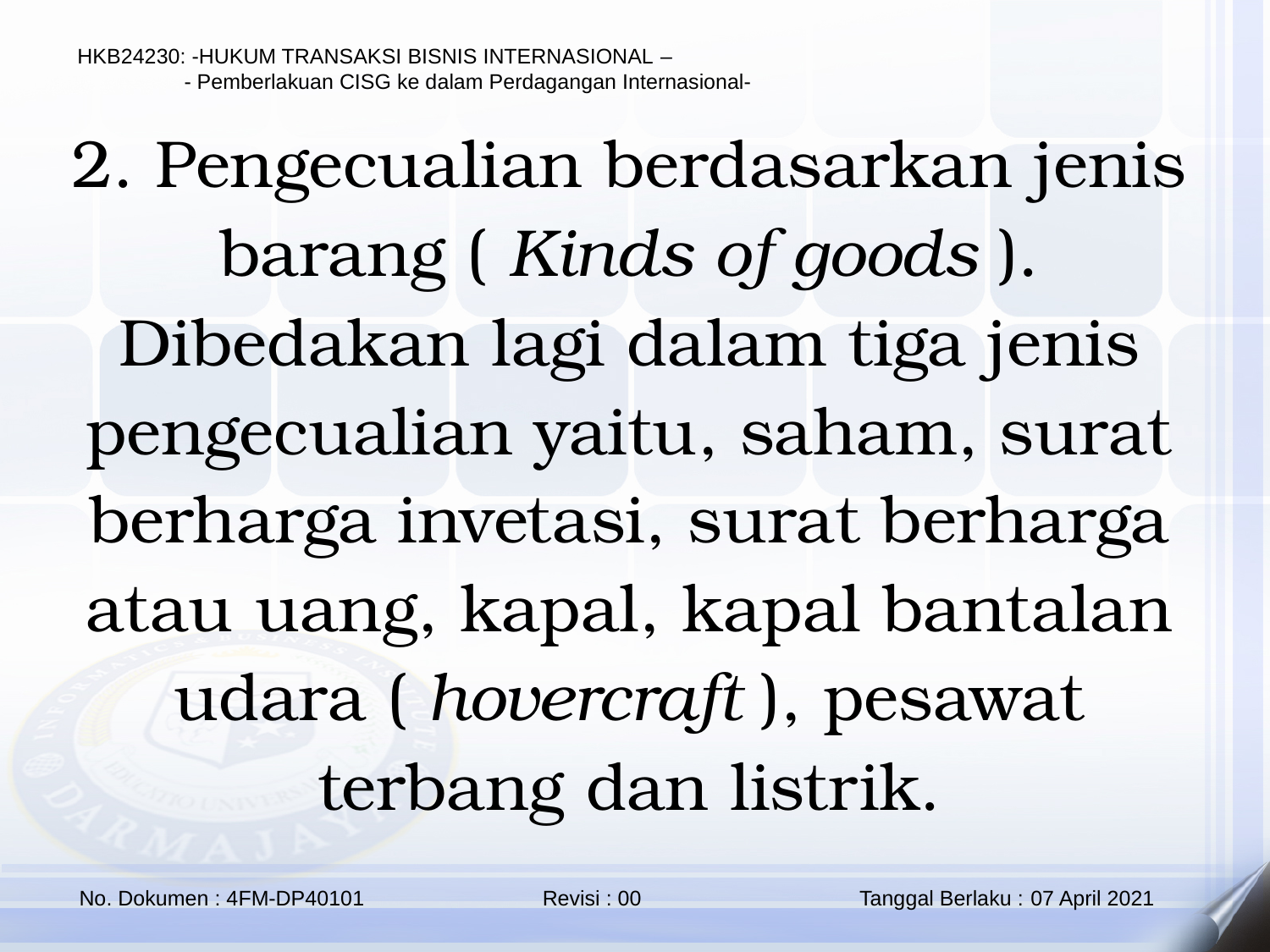

2. Pengecualian berdasarkan jenis barang ( Kinds of goods ). Dibedakan lagi dalam tiga jenis pengecualian yaitu, saham, surat berharga invetasi, surat berharga atau uang, kapal, kapal bantalan udara ( hovercraft ), pesawat terbang dan listrik.